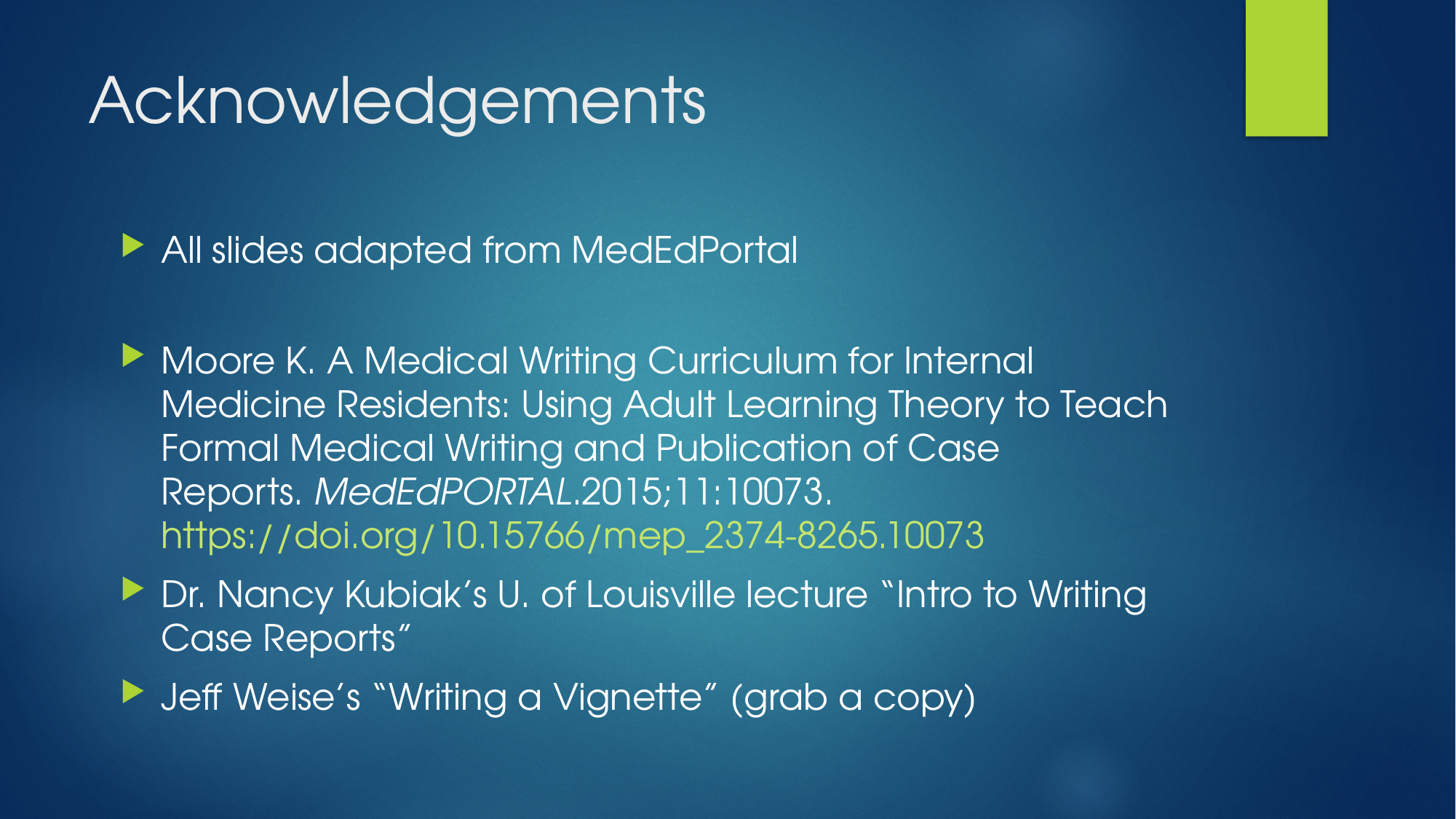

# Acknowledgements
All slides adapted from MedEdPortal

Moore K. A Medical Writing Curriculum for Internal Medicine Residents: Using Adult Learning Theory to Teach Formal Medical Writing and Publication of Case Reports. MedEdPORTAL.2015;11:10073. https://doi.org/10.15766/mep_2374-8265.10073
Dr. Nancy Kubiak’s U. of Louisville lecture “Intro to Writing Case Reports”
Jeff Weise’s “Writing a Vignette” (grab a copy)